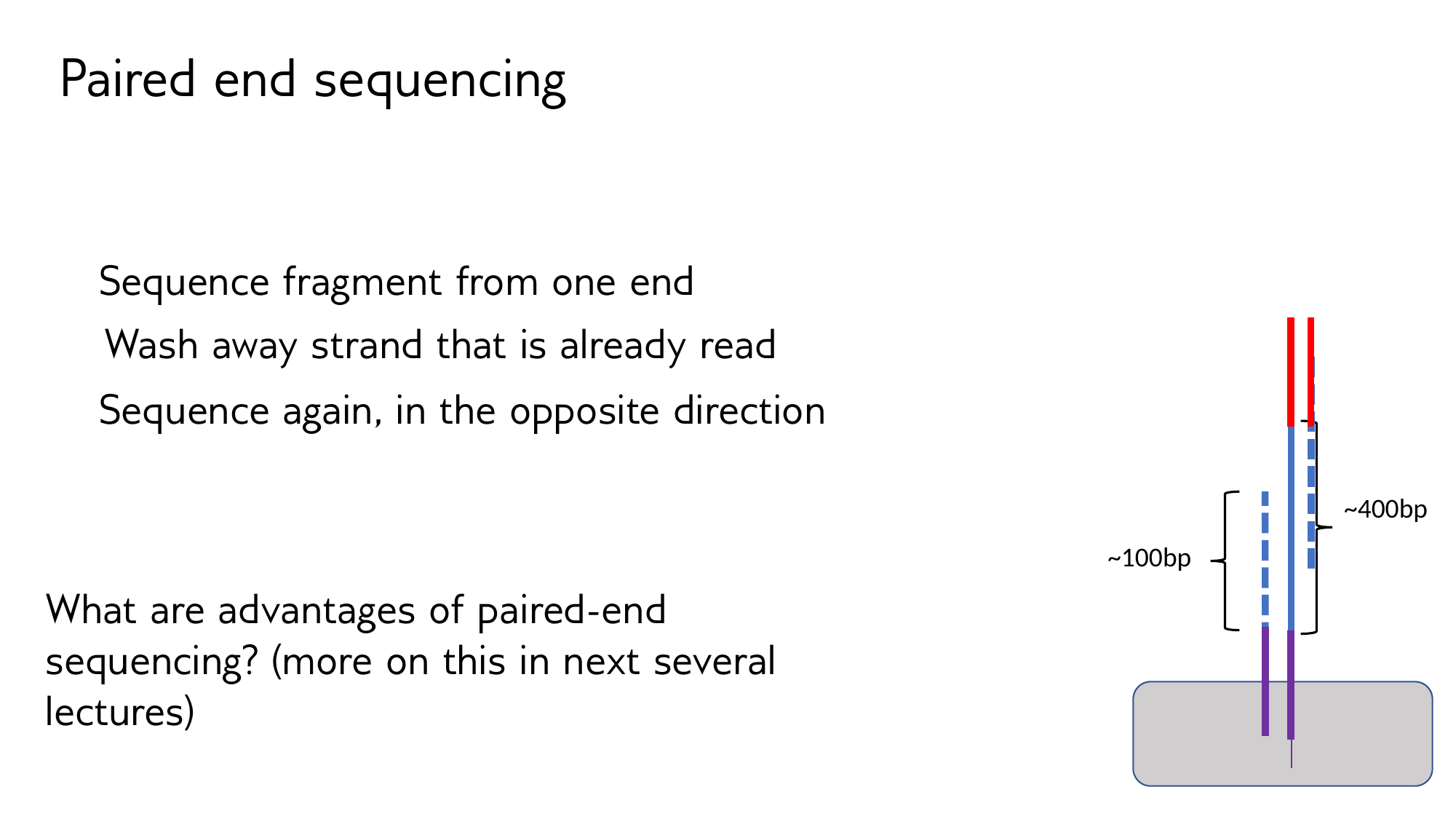

# Paired end sequencing
Sequence fragment from one end
Wash away strand that is already read
Sequence again, in the opposite direction

~400bp

~100bp
What are advantages of paired-end sequencing? (more on this in next several lectures)